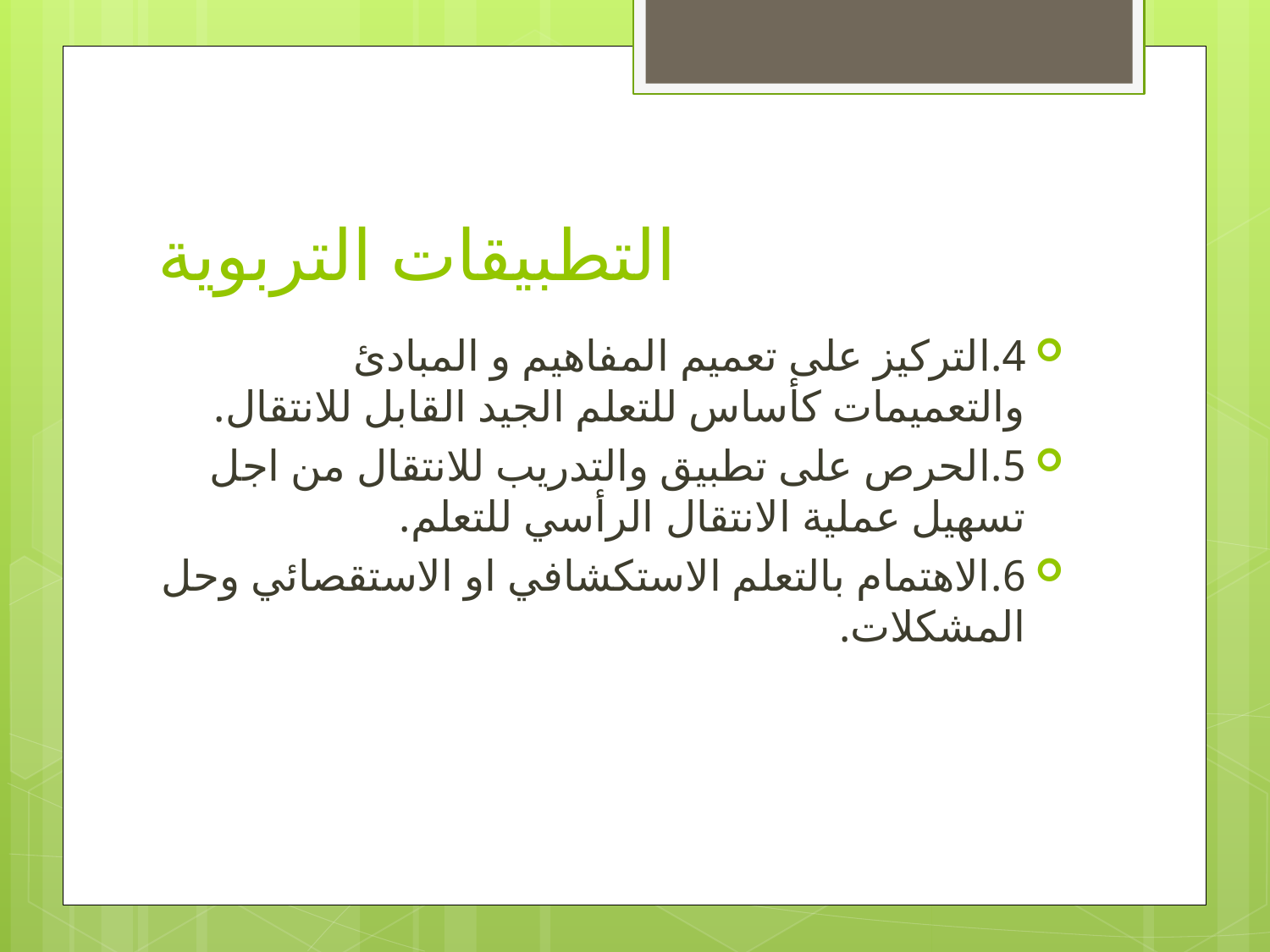

# التطبيقات التربوية
4.	التركيز على تعميم المفاهيم و المبادئ والتعميمات كأساس للتعلم الجيد القابل للانتقال.
5.	الحرص على تطبيق والتدريب للانتقال من اجل تسهيل عملية الانتقال الرأسي للتعلم.
6.	الاهتمام بالتعلم الاستكشافي او الاستقصائي وحل المشكلات.